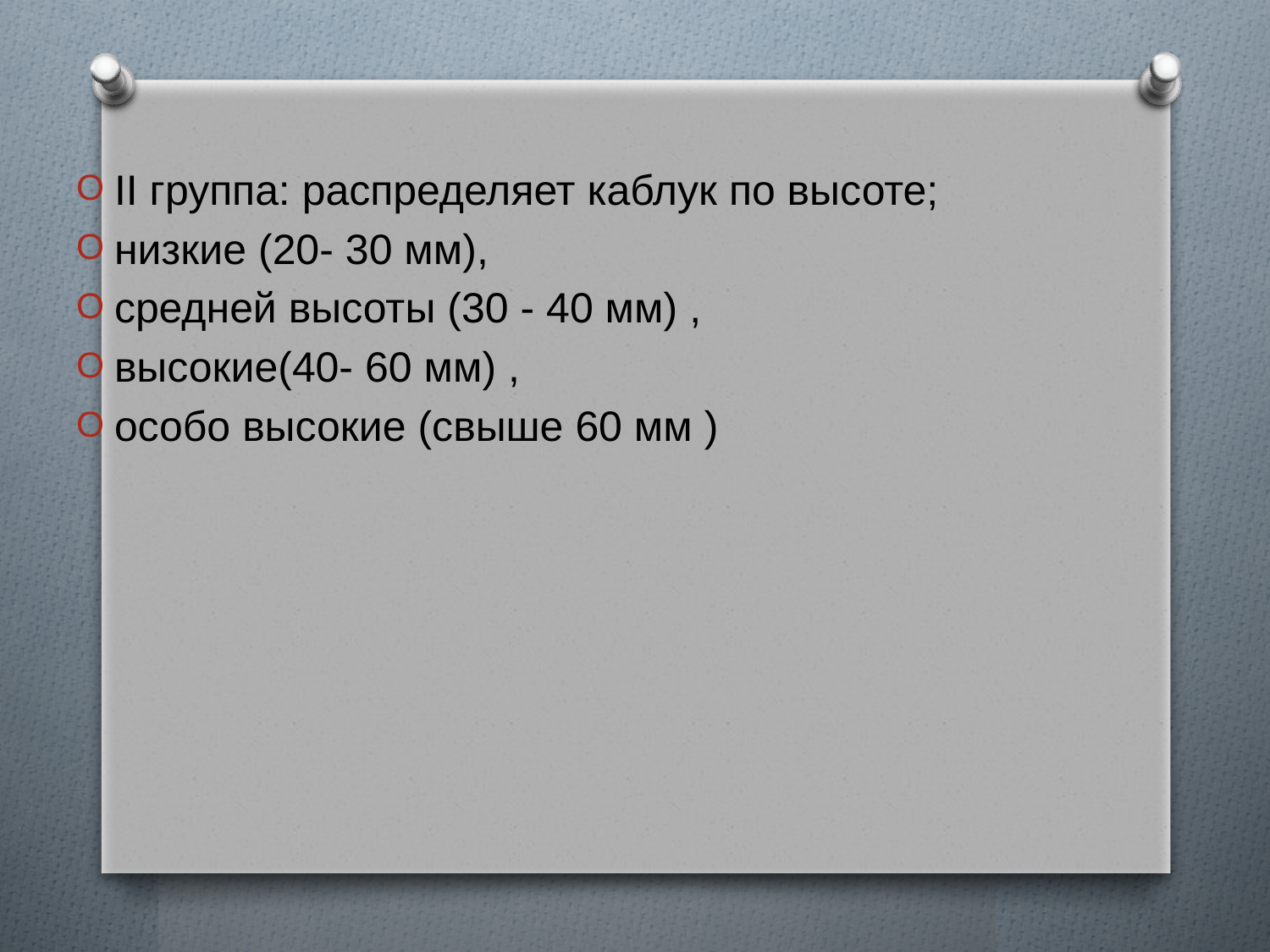

II группа: распределяет каблук по высоте;
низкие (20- 30 мм),
средней высоты (30 - 40 мм) ,
высокие(40- 60 мм) ,
особо высокие (свыше 60 мм )